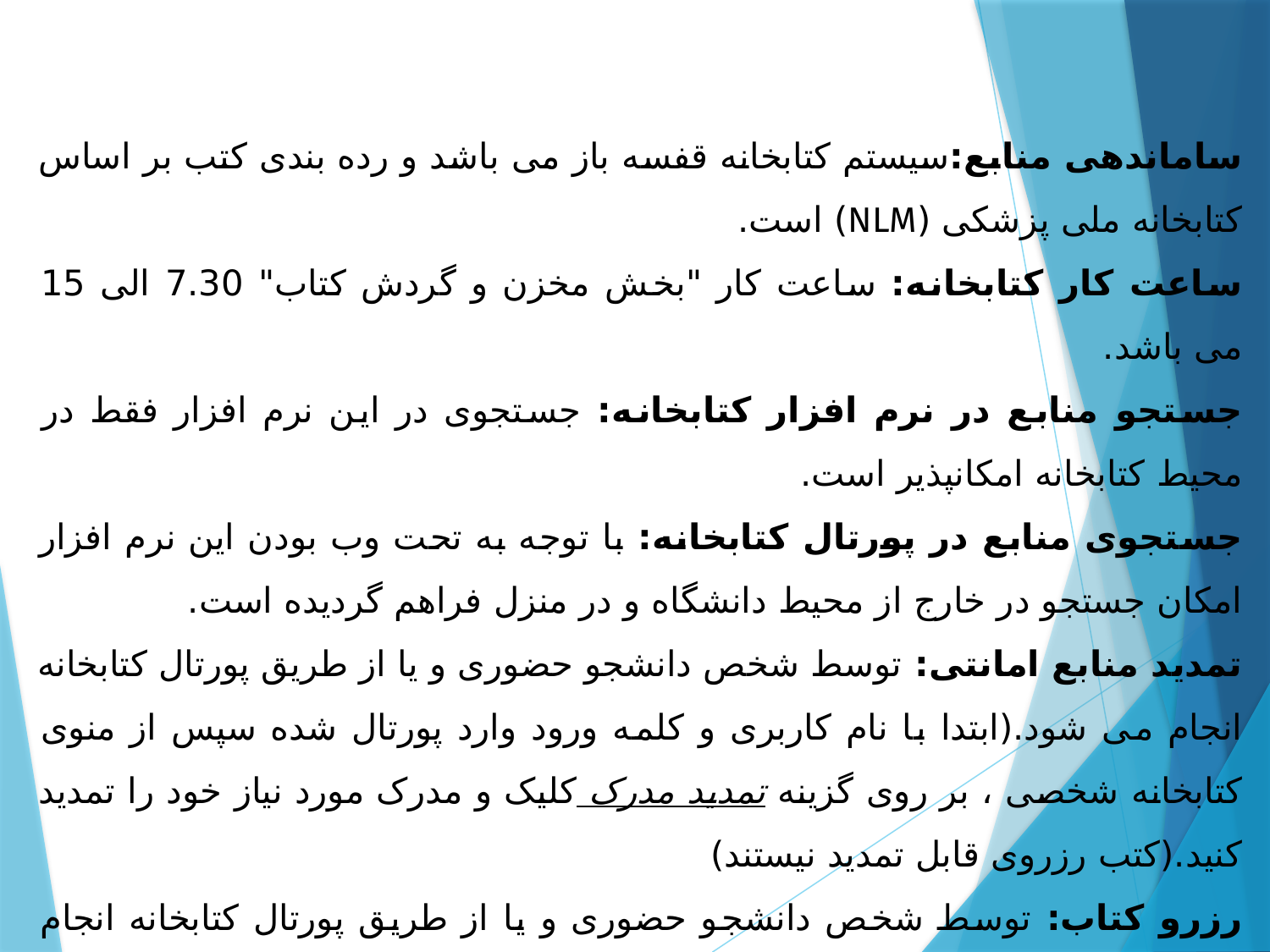

ساماندهی منابع:سیستم کتابخانه قفسه باز می باشد و رده بندی کتب بر اساس کتابخانه ملی پزشکی (NLM) است.
ساعت کار کتابخانه: ساعت کار "بخش مخزن و گردش کتاب" 7.30 الی 15 می باشد.
جستجو منابع در نرم افزار کتابخانه: جستجوی در این نرم افزار فقط در محیط کتابخانه امکانپذیر است.
جستجوی منابع در پورتال کتابخانه: با توجه به تحت وب بودن این نرم افزار امکان جستجو در خارج از محیط دانشگاه و در منزل فراهم گردیده است.
تمدید منابع امانتی: توسط شخص دانشجو حضوری و یا از طریق پورتال کتابخانه انجام می شود.(ابتدا با نام کاربری و کلمه ورود وارد پورتال شده سپس از منوی کتابخانه شخصی ، بر روی گزینه تمدید مدرک کلیک و مدرک مورد نیاز خود را تمدید کنید.(کتب رزروی قابل تمدید نیستند)
رزرو کتاب: توسط شخص دانشجو حضوری و یا از طریق پورتال کتابخانه انجام می شود.( ابتدا با نام کاربری و کلمه ورود وارد پورتال شده و کتاب مورد جستجو که دارای وضعیت امانت می باشد را با کلیک بر روی گزینه رزرو، رزرو کنید.(قبل از رزرو مدرک باید وارد کاربری خود در پورتال شوید)